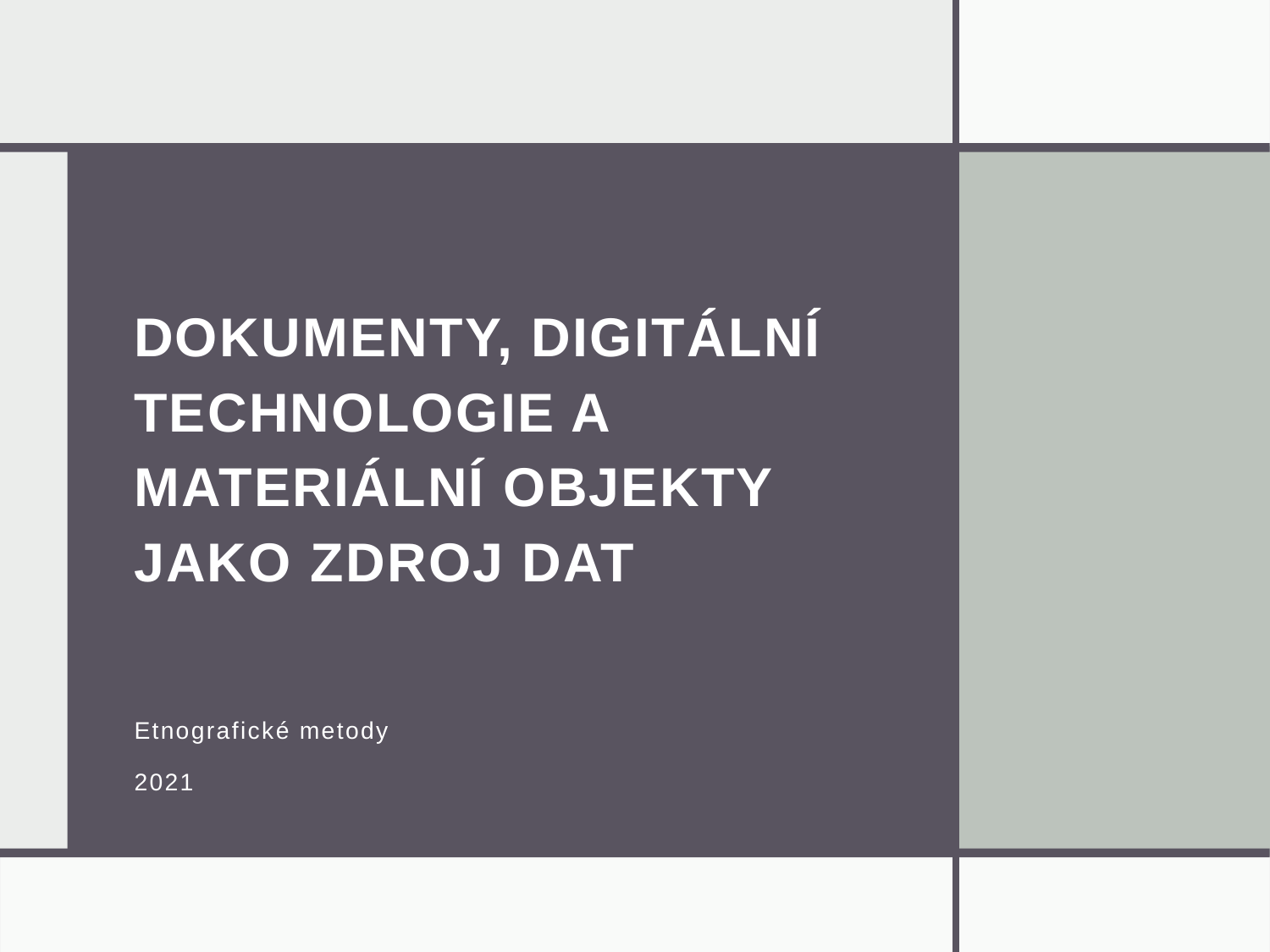

# Dokumenty, digitální technologie a materiální objekty jako zdroj dat
Etnografické metody
2021